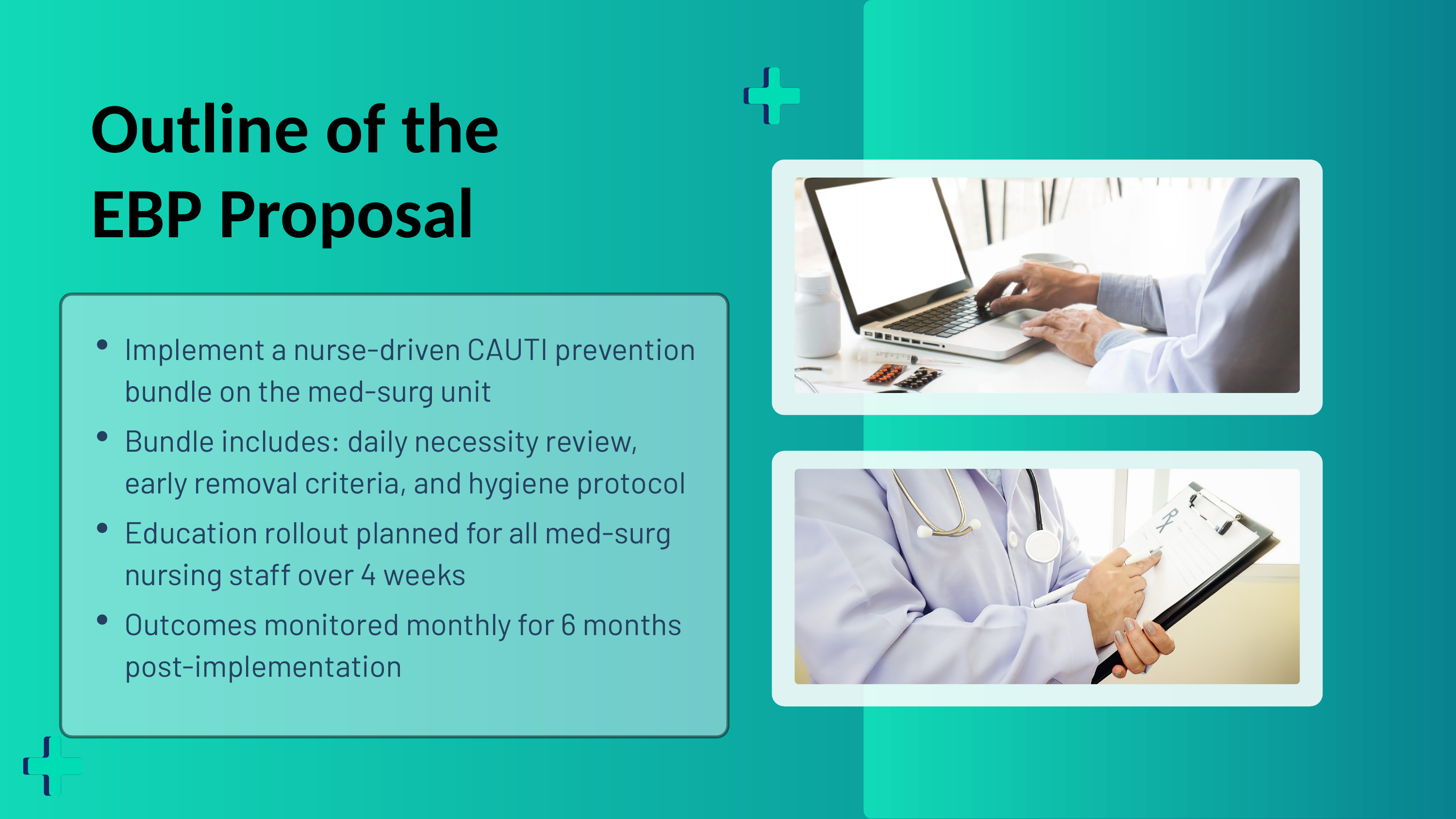

Outline of the EBP Proposal

Implement a nurse-driven CAUTI prevention bundle on the med-surg unit
Bundle includes: daily necessity review, early removal criteria, and hygiene protocol
Education rollout planned for all med-surg nursing staff over 4 weeks
Outcomes monitored monthly for 6 months post-implementation